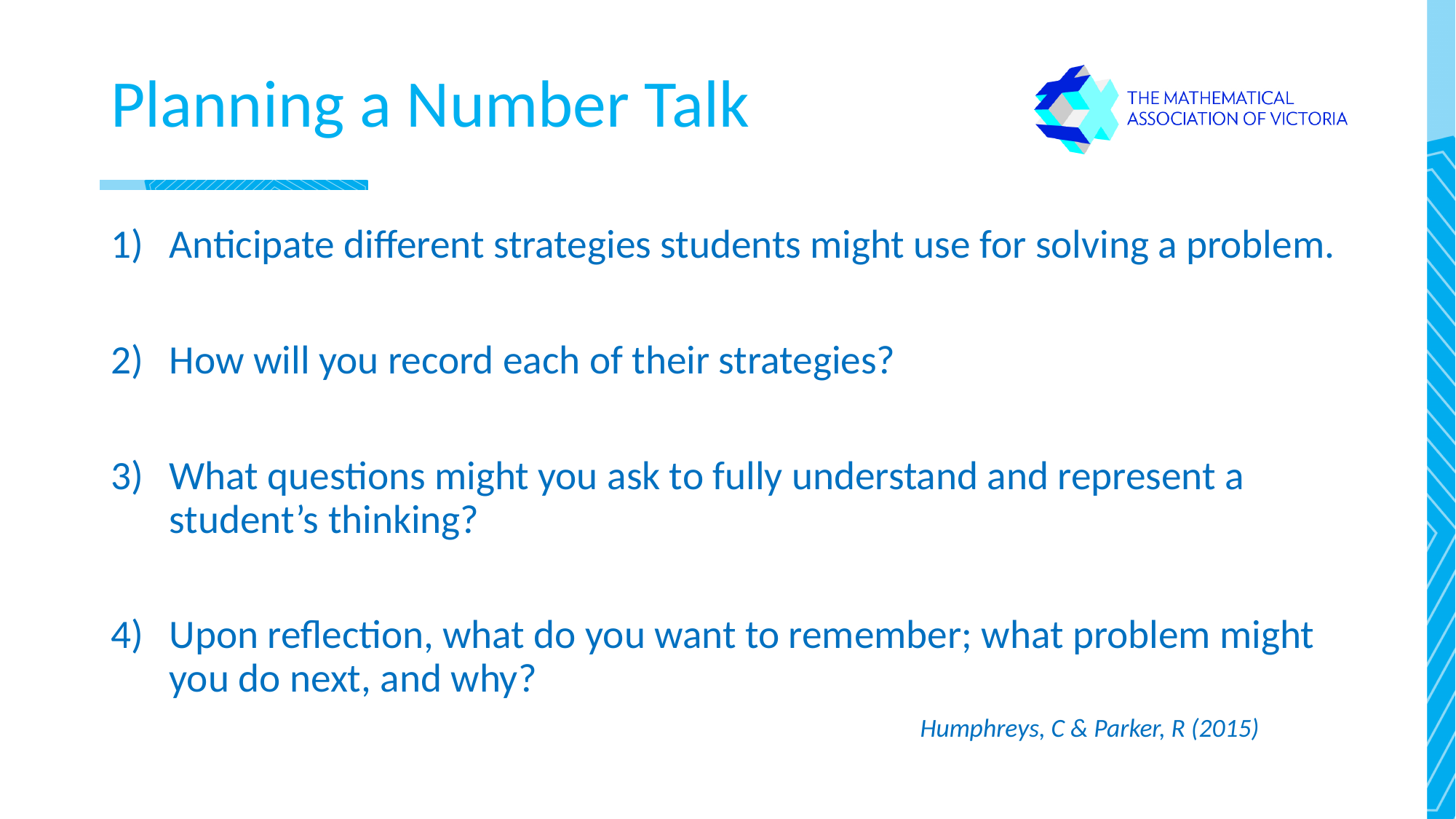

# Planning a Number Talk
Anticipate different strategies students might use for solving a problem.

How will you record each of their strategies?

What questions might you ask to fully understand and represent a student’s thinking?

Upon reflection, what do you want to remember; what problem might you do next, and why?
                                                                                                                                           Humphreys, C & Parker, R (2015)